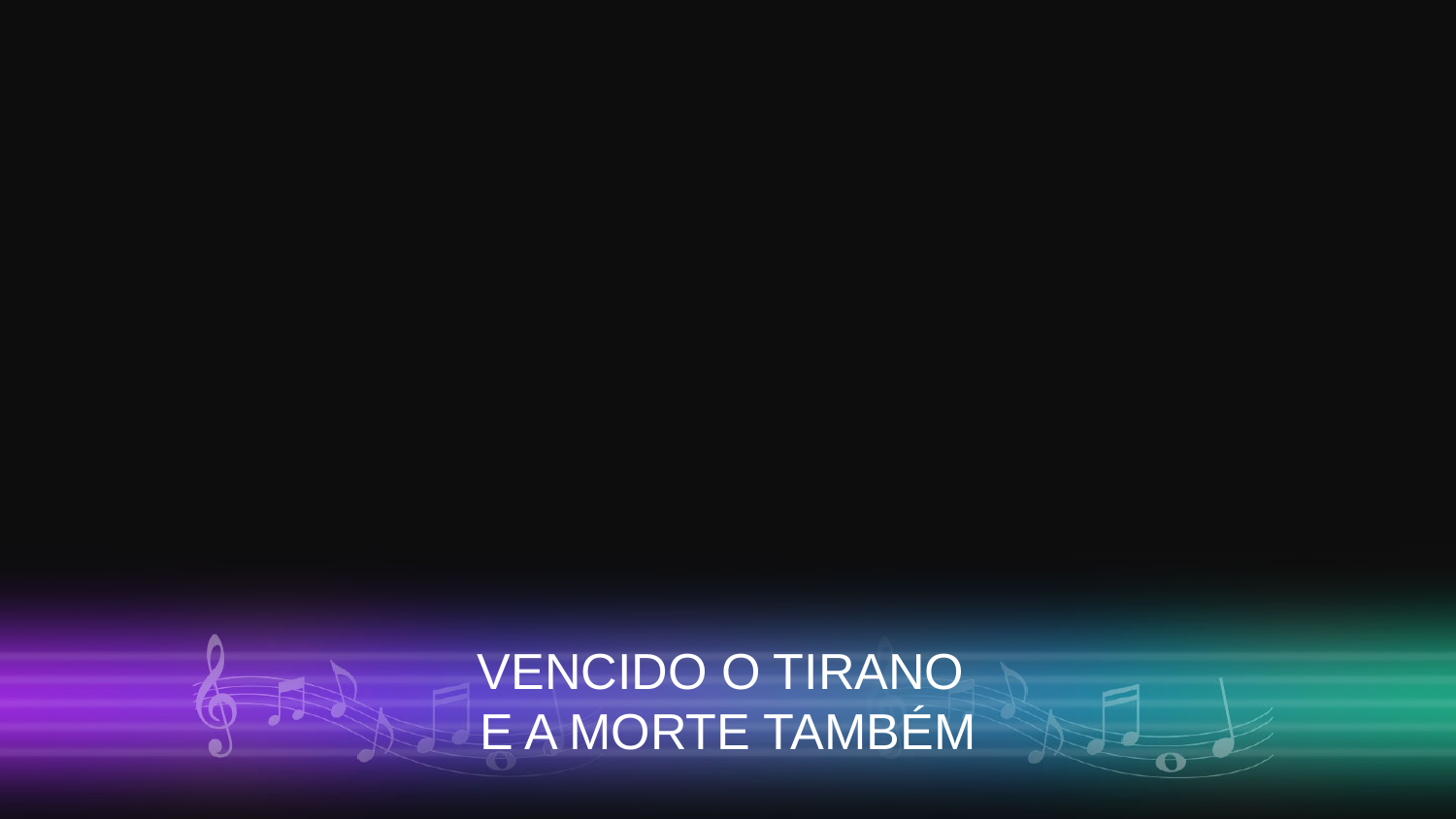

VENCIDO O TIRANO
E A MORTE TAMBÉM